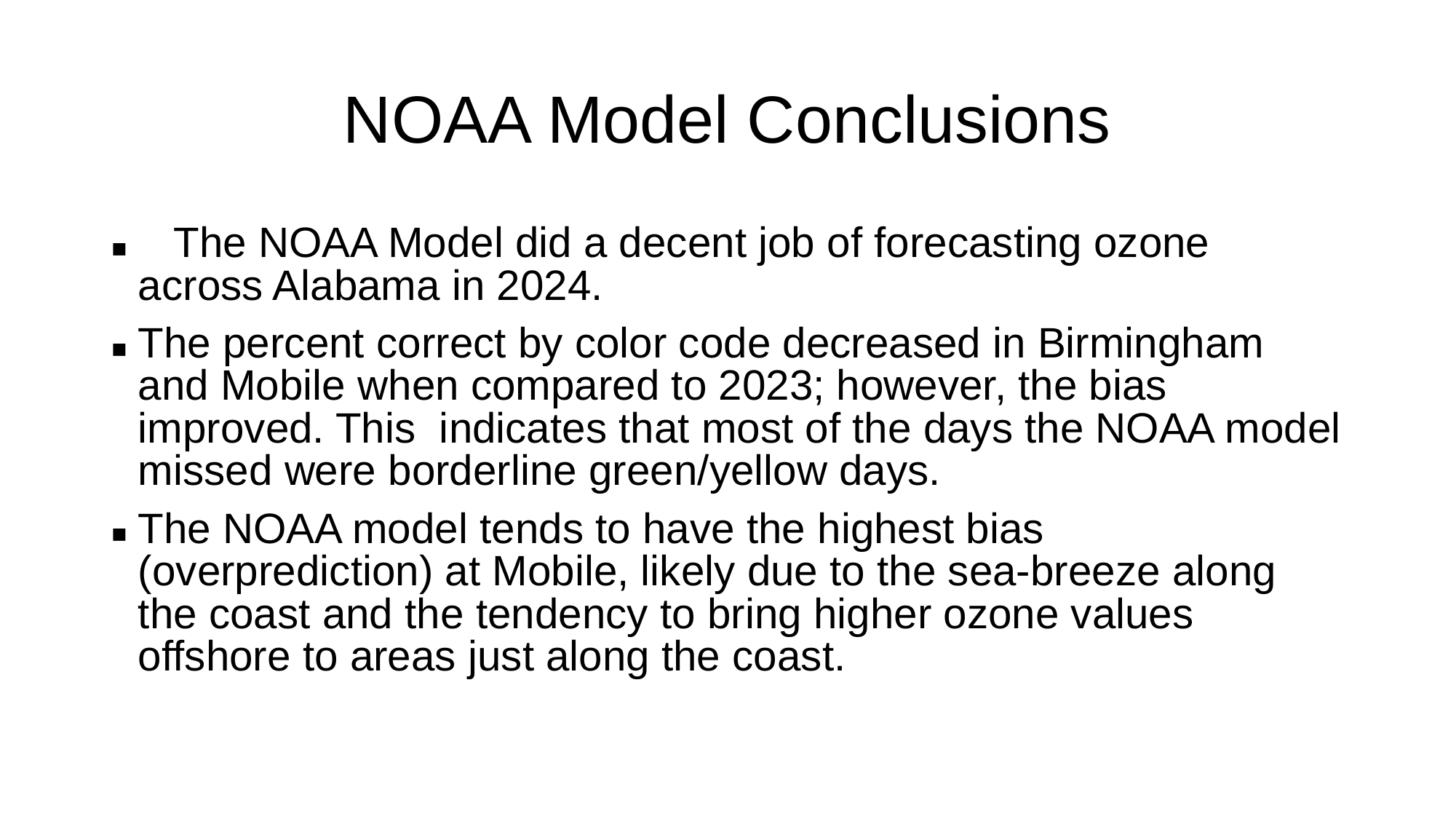

# NOAA Model Conclusions
   The NOAA Model did a decent job of forecasting ozone across Alabama in 2024.
The percent correct by color code decreased in Birmingham and Mobile when compared to 2023; however, the bias improved. This  indicates that most of the days the NOAA model missed were borderline green/yellow days.
The NOAA model tends to have the highest bias (overprediction) at Mobile, likely due to the sea-breeze along the coast and the tendency to bring higher ozone values offshore to areas just along the coast.